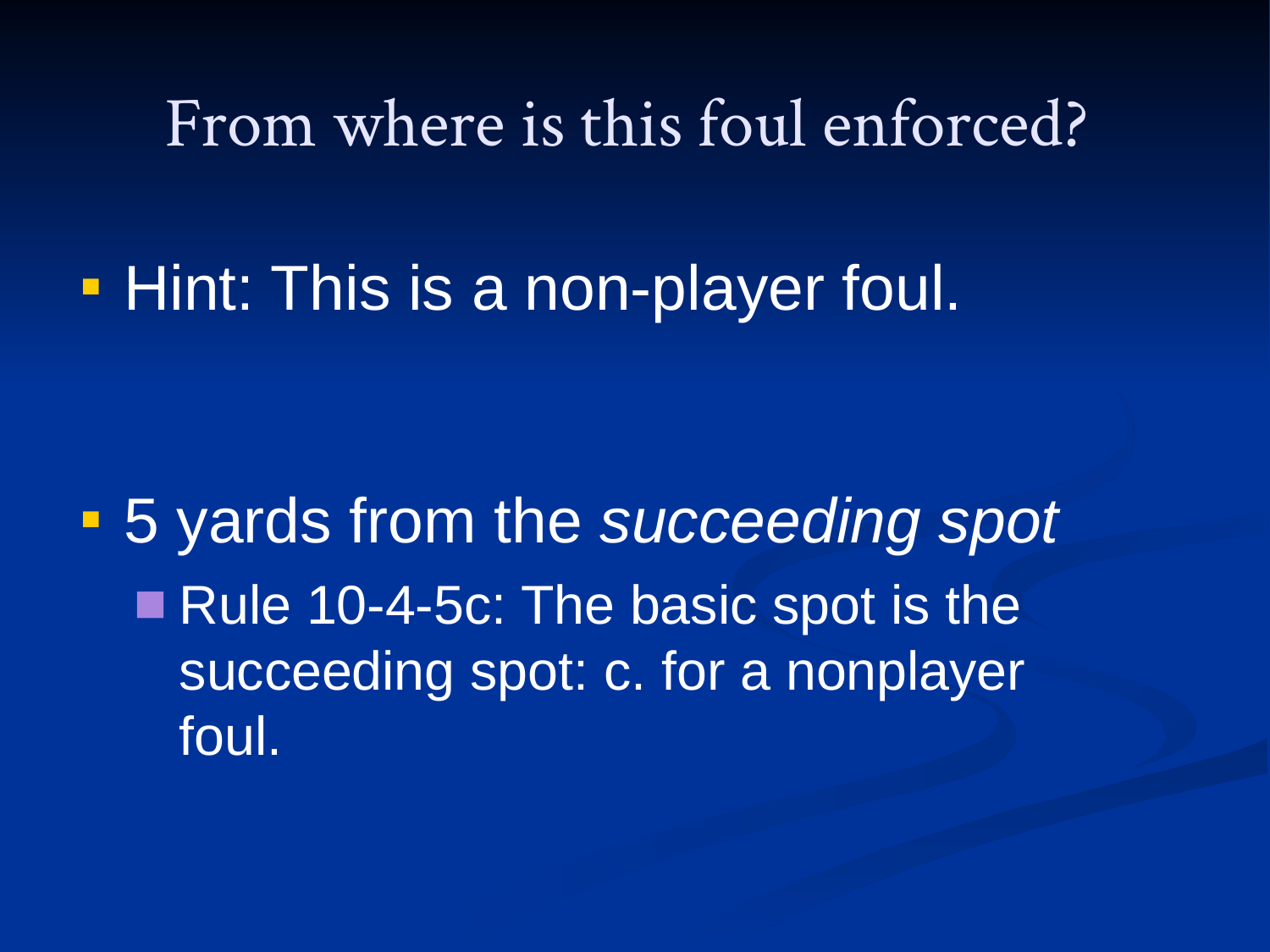

# From where is this foul enforced?
Hint: This is a non-player foul.

5 yards from the succeeding spot
Rule 10-4-5c: The basic spot is the succeeding spot: c. for a nonplayer foul.